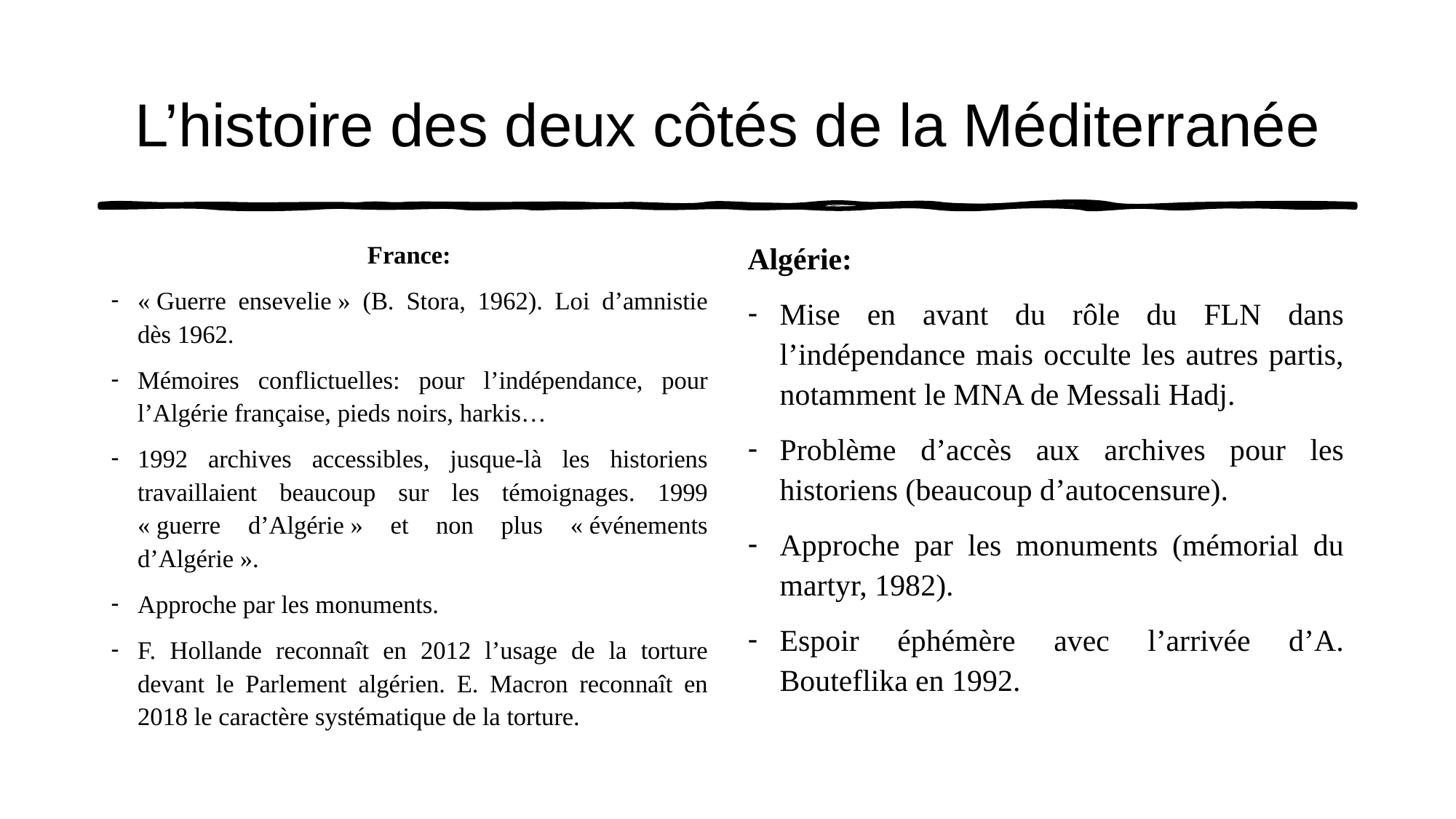

# L’histoire des deux côtés de la Méditerranée
France:
« Guerre ensevelie » (B. Stora, 1962). Loi d’amnistie dès 1962.
Mémoires conflictuelles: pour l’indépendance, pour l’Algérie française, pieds noirs, harkis…
1992 archives accessibles, jusque-là les historiens travaillaient beaucoup sur les témoignages. 1999 « guerre d’Algérie » et non plus « événements d’Algérie ».
Approche par les monuments.
F. Hollande reconnaît en 2012 l’usage de la torture devant le Parlement algérien. E. Macron reconnaît en 2018 le caractère systématique de la torture.
Algérie:
Mise en avant du rôle du FLN dans l’indépendance mais occulte les autres partis, notamment le MNA de Messali Hadj.
Problème d’accès aux archives pour les historiens (beaucoup d’autocensure).
Approche par les monuments (mémorial du martyr, 1982).
Espoir éphémère avec l’arrivée d’A. Bouteflika en 1992.